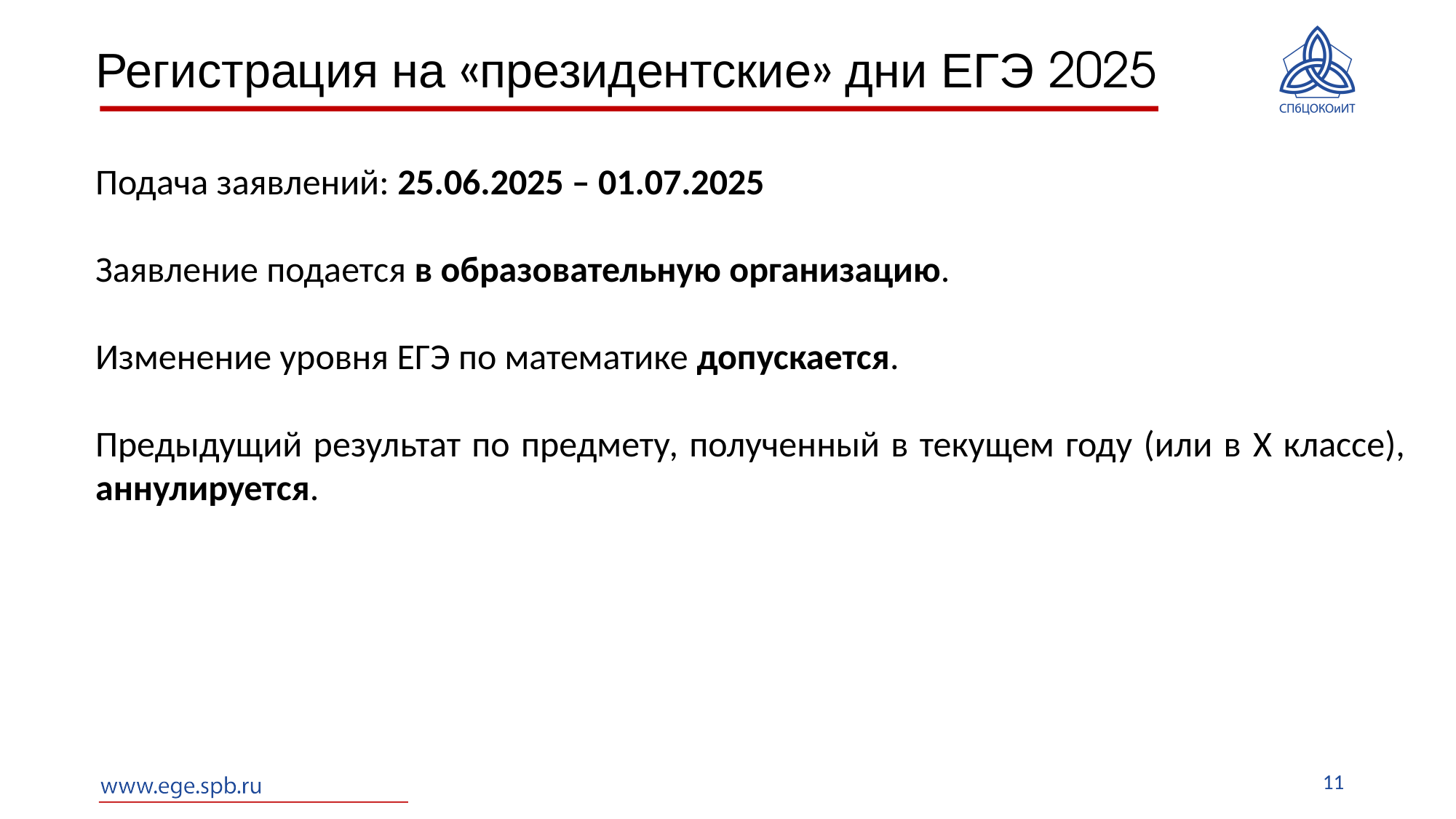

Регистрация на «президентские» дни ЕГЭ 2025
Подача заявлений: 25.06.2025 – 01.07.2025

Заявление подается в образовательную организацию.

Изменение уровня ЕГЭ по математике допускается.

Предыдущий результат по предмету, полученный в текущем году (или в X классе), аннулируется.
11